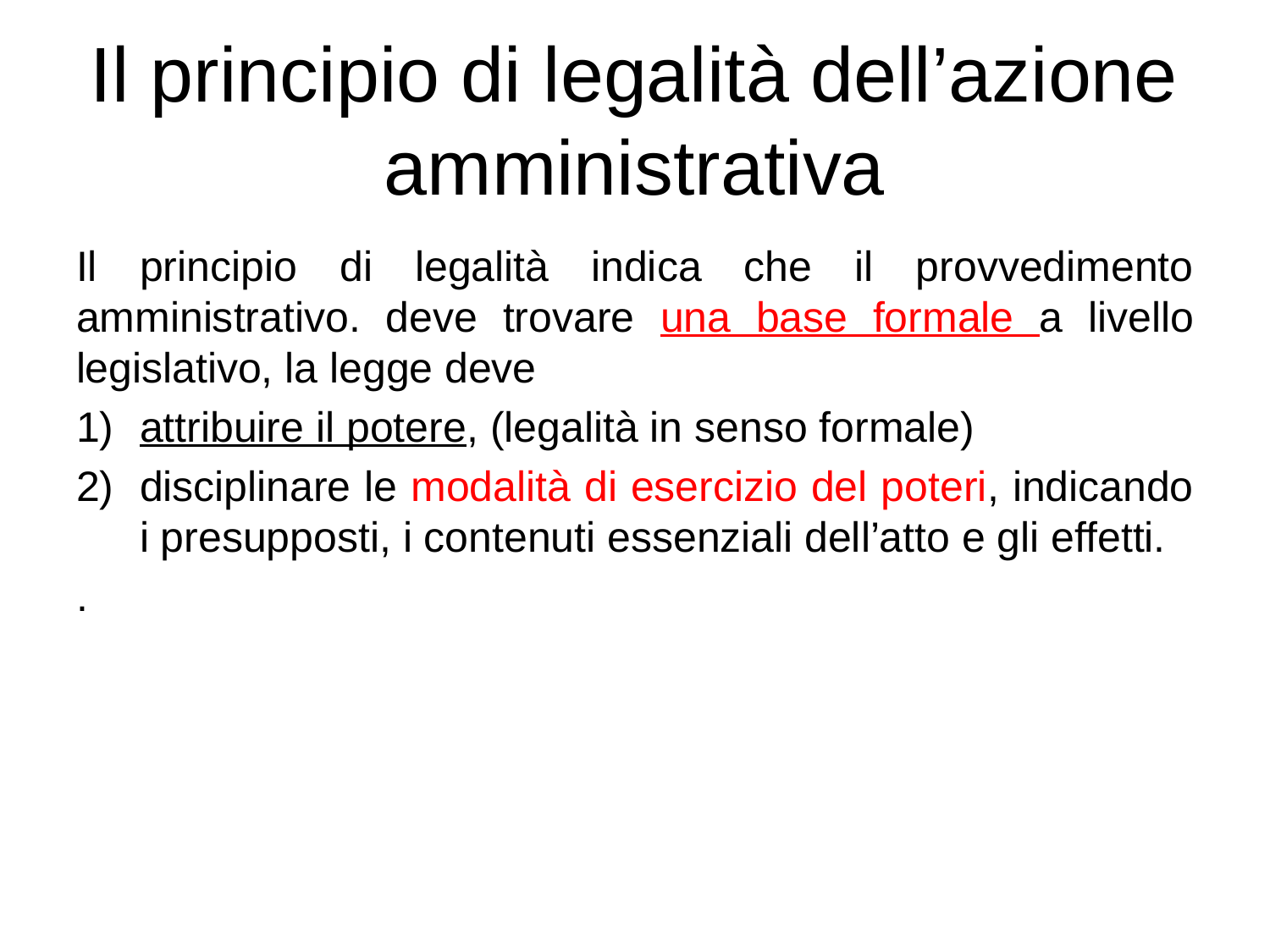

# Il principio di legalità dell’azione amministrativa
Il principio di legalità indica che il provvedimento amministrativo. deve trovare una base formale a livello legislativo, la legge deve
attribuire il potere, (legalità in senso formale)
disciplinare le modalità di esercizio del poteri, indicando i presupposti, i contenuti essenziali dell’atto e gli effetti.
.